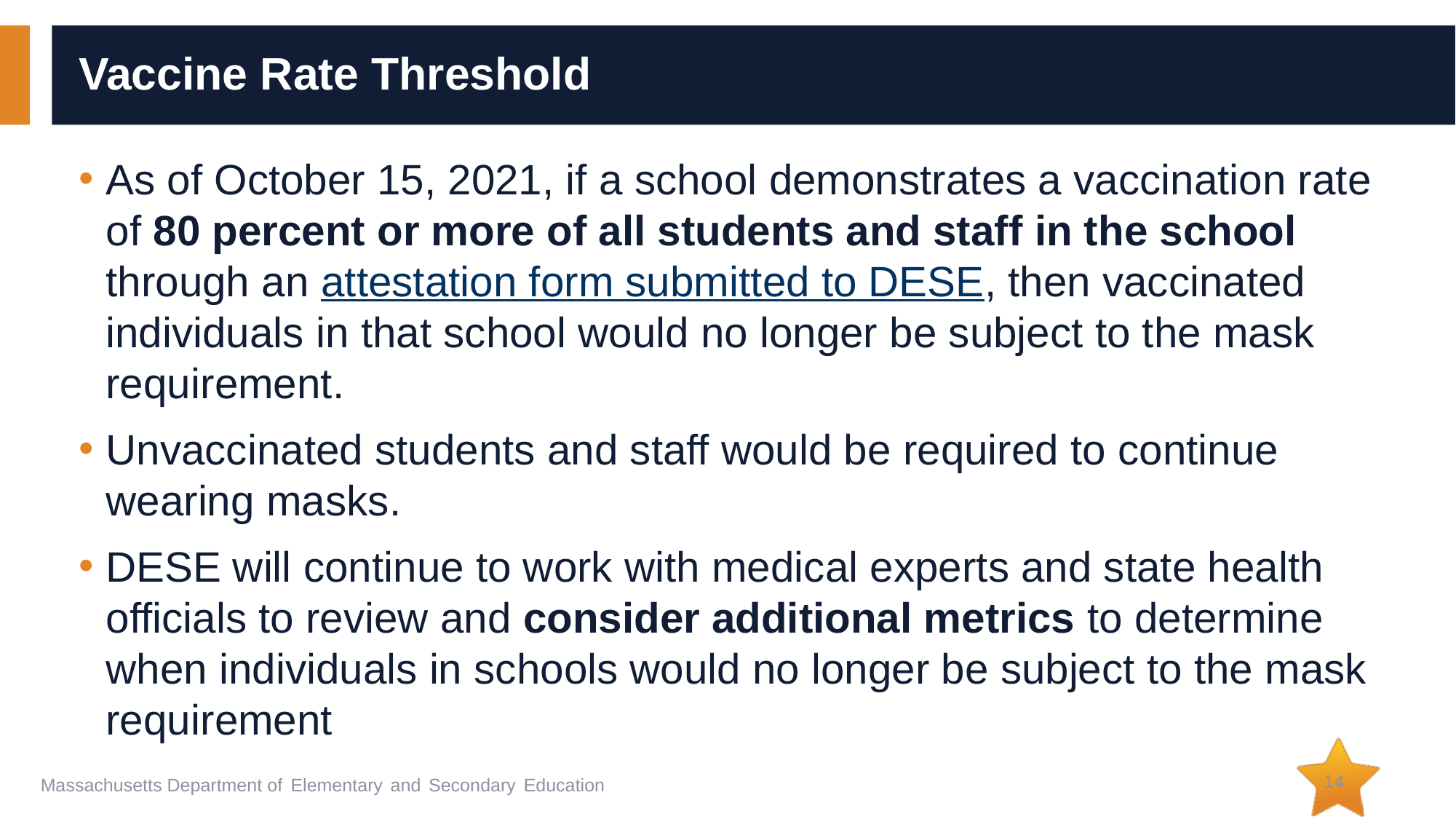

# Vaccine Rate Threshold
As of October 15, 2021, if a school demonstrates a vaccination rate of 80 percent or more of all students and staff in the school through an attestation form submitted to DESE, then vaccinated individuals in that school would no longer be subject to the mask requirement.
Unvaccinated students and staff would be required to continue wearing masks.
DESE will continue to work with medical experts and state health officials to review and consider additional metrics to determine when individuals in schools would no longer be subject to the mask requirement
14